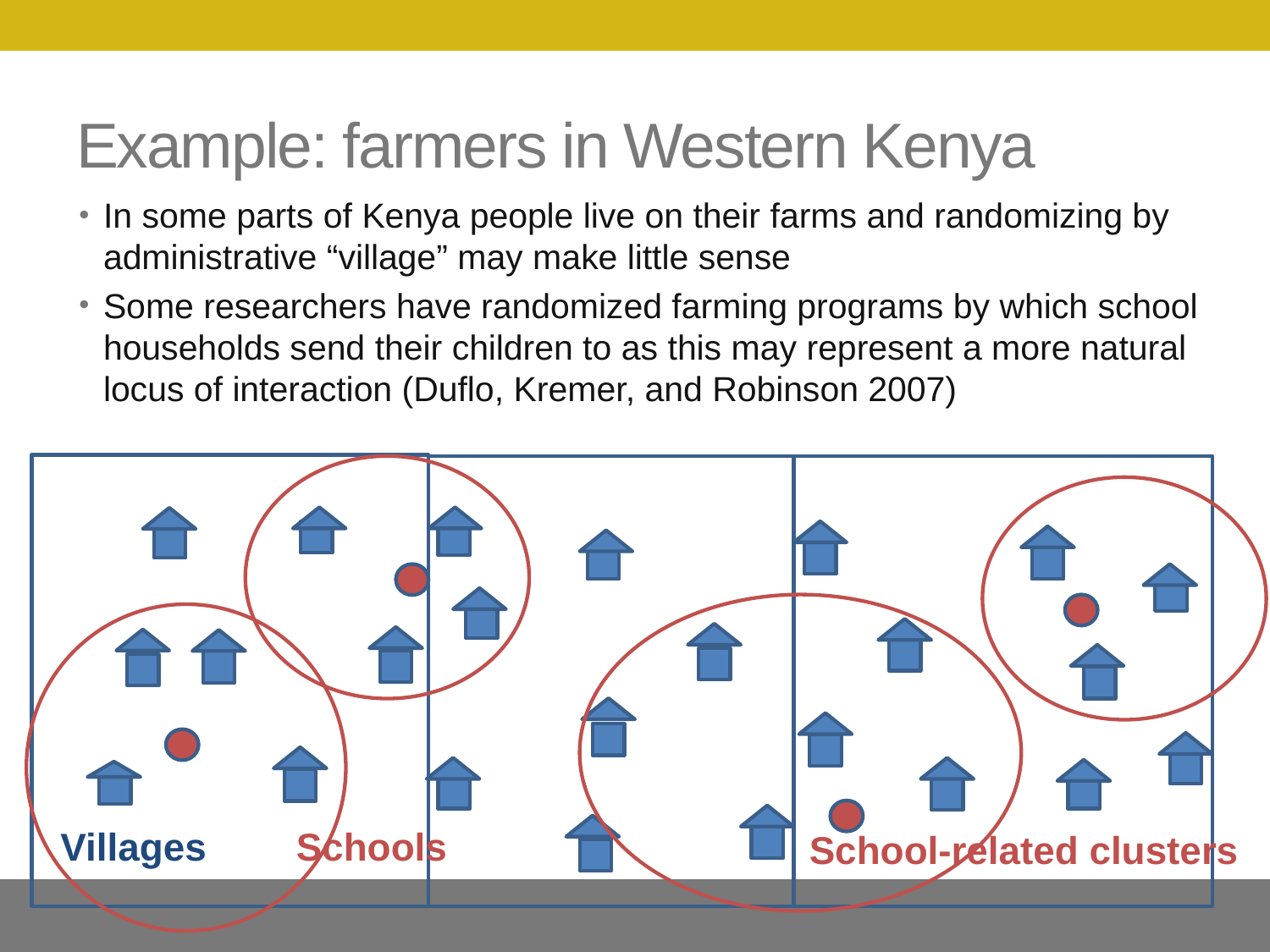

# Example: farmers in Western Kenya
In some parts of Kenya people live on their farms and randomizing by administrative “village” may make little sense
Some researchers have randomized farming programs by which school households send their children to as this may represent a more natural locus of interaction (Duflo, Kremer, and Robinson 2007)

Villages
Schools
School-related clusters